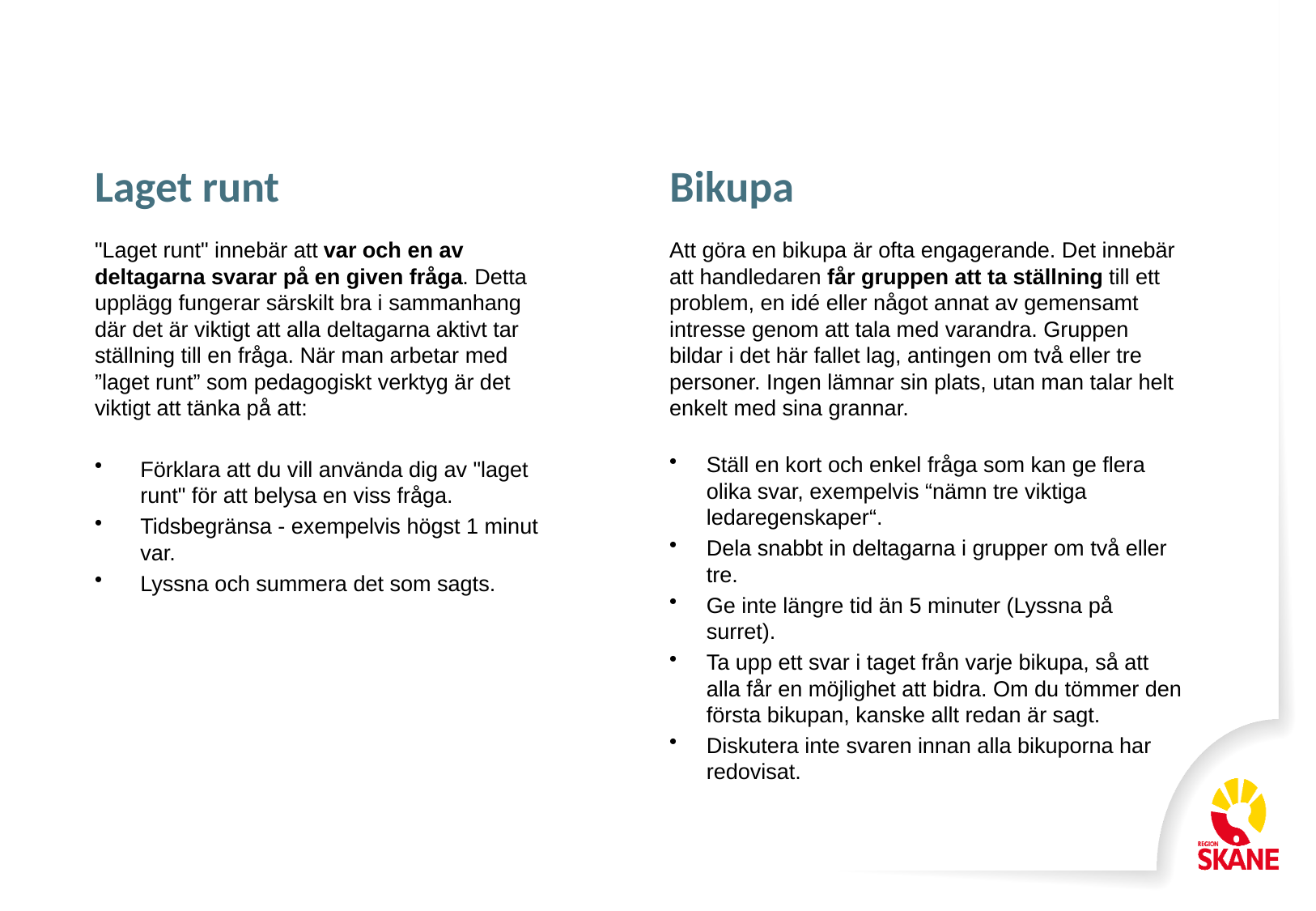

# Laget runt
Bikupa

"Laget runt" innebär att var och en av deltagarna svarar på en given fråga. Detta upplägg fungerar särskilt bra i sammanhang där det är viktigt att alla deltagarna aktivt tar ställning till en fråga. När man arbetar med ”laget runt” som pedagogiskt verktyg är det viktigt att tänka på att:

Förklara att du vill använda dig av "laget runt" för att belysa en viss fråga.
Tidsbegränsa - exempelvis högst 1 minut var.
Lyssna och summera det som sagts.

Att göra en bikupa är ofta engagerande. Det innebär att handledaren får gruppen att ta ställning till ett problem, en idé eller något annat av gemensamt intresse genom att tala med varandra. Gruppen bildar i det här fallet lag, antingen om två eller tre personer. Ingen lämnar sin plats, utan man talar helt enkelt med sina grannar.

Ställ en kort och enkel fråga som kan ge flera olika svar, exempelvis “nämn tre viktiga ledaregenskaper“.
Dela snabbt in deltagarna i grupper om två eller tre.
Ge inte längre tid än 5 minuter (Lyssna på surret).
Ta upp ett svar i taget från varje bikupa, så att alla får en möjlighet att bidra. Om du tömmer den första bikupan, kanske allt redan är sagt.
Diskutera inte svaren innan alla bikuporna har redovisat.